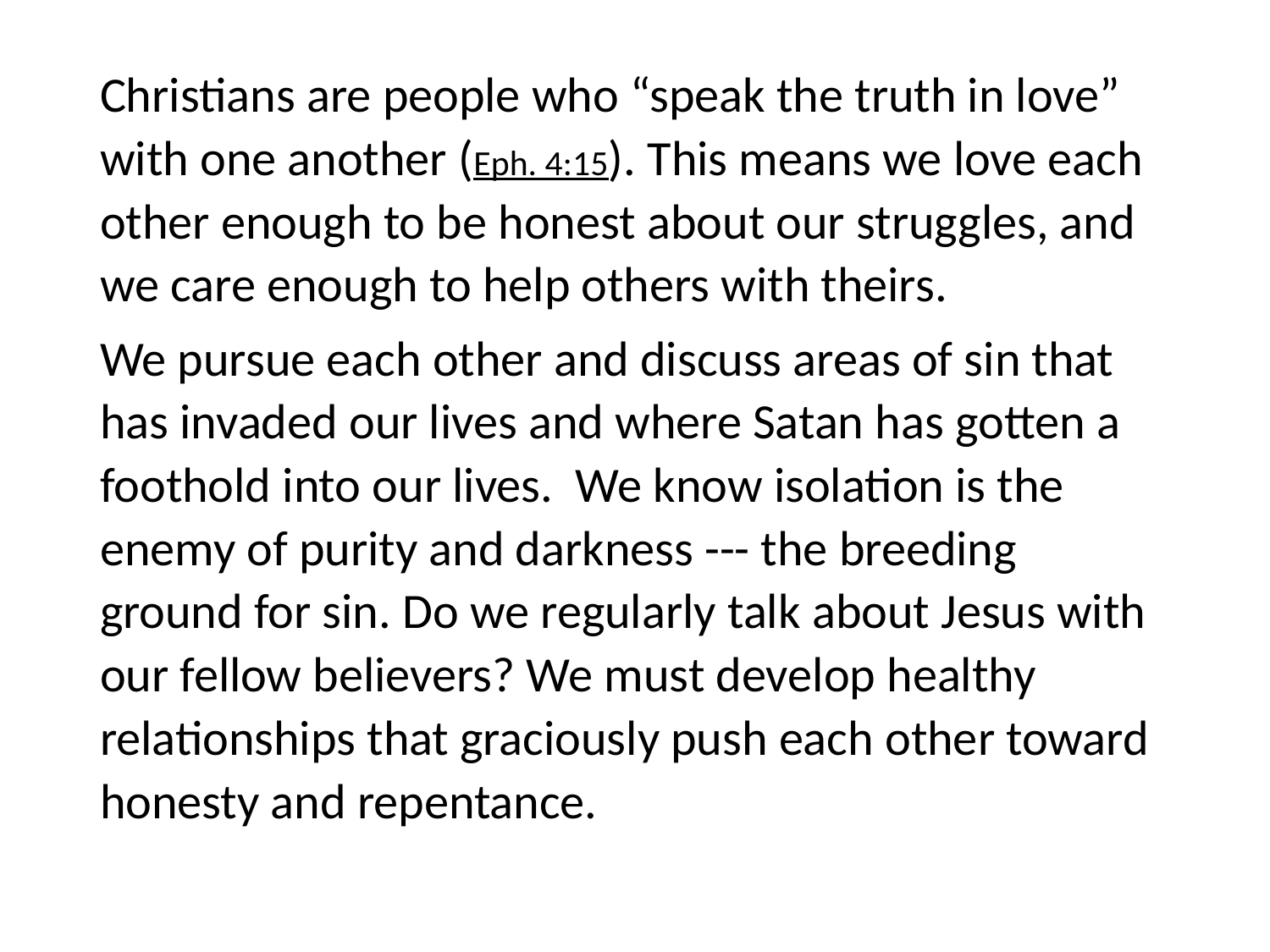

#
Christians are people who “speak the truth in love” with one another (Eph. 4:15). This means we love each other enough to be honest about our struggles, and we care enough to help others with theirs.
We pursue each other and discuss areas of sin that has invaded our lives and where Satan has gotten a foothold into our lives.  We know isolation is the enemy of purity and darkness --- the breeding ground for sin. Do we regularly talk about Jesus with our fellow believers? We must develop healthy relationships that graciously push each other toward honesty and repentance.